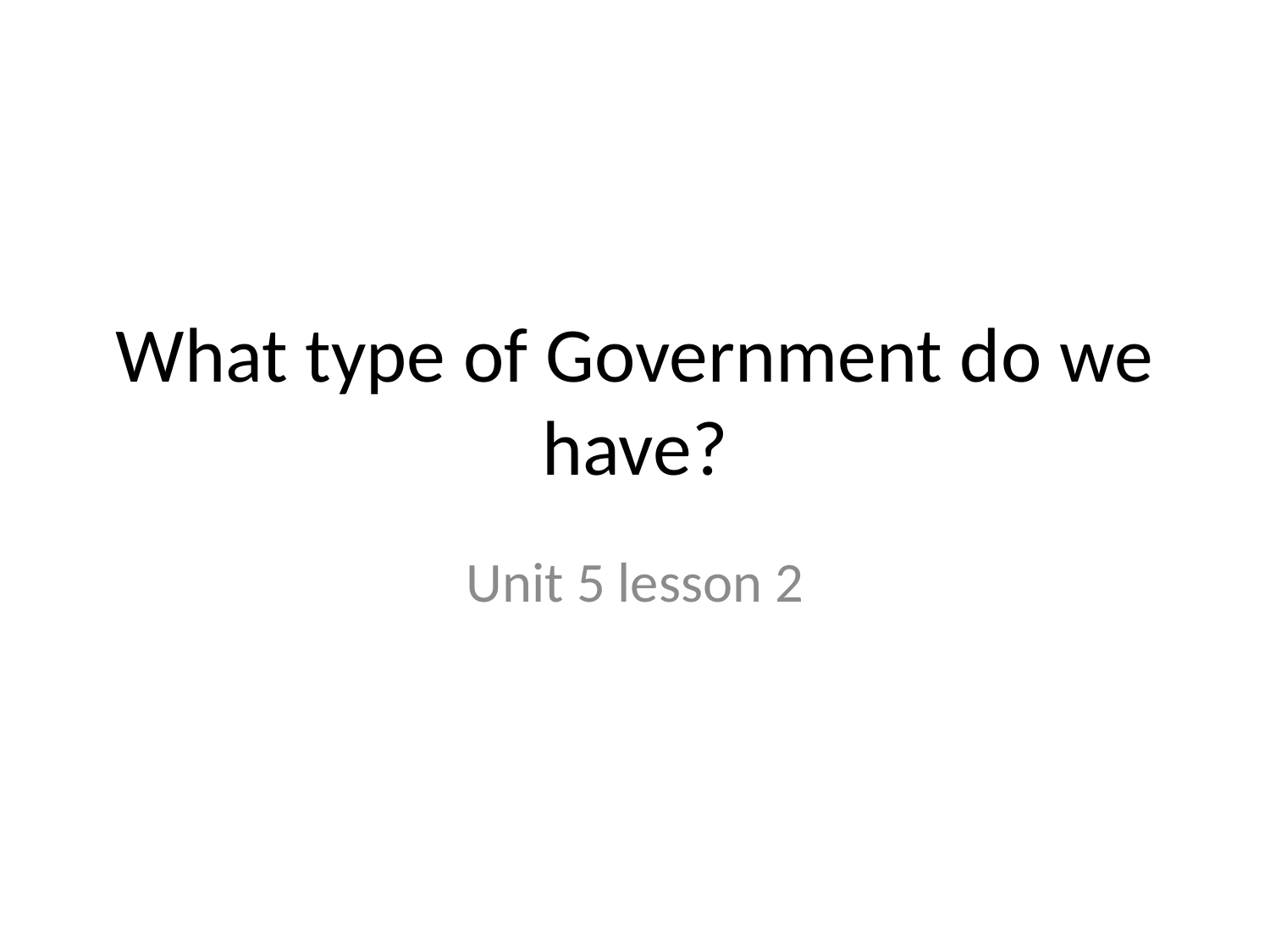

# What type of Government do we have?
Unit 5 lesson 2